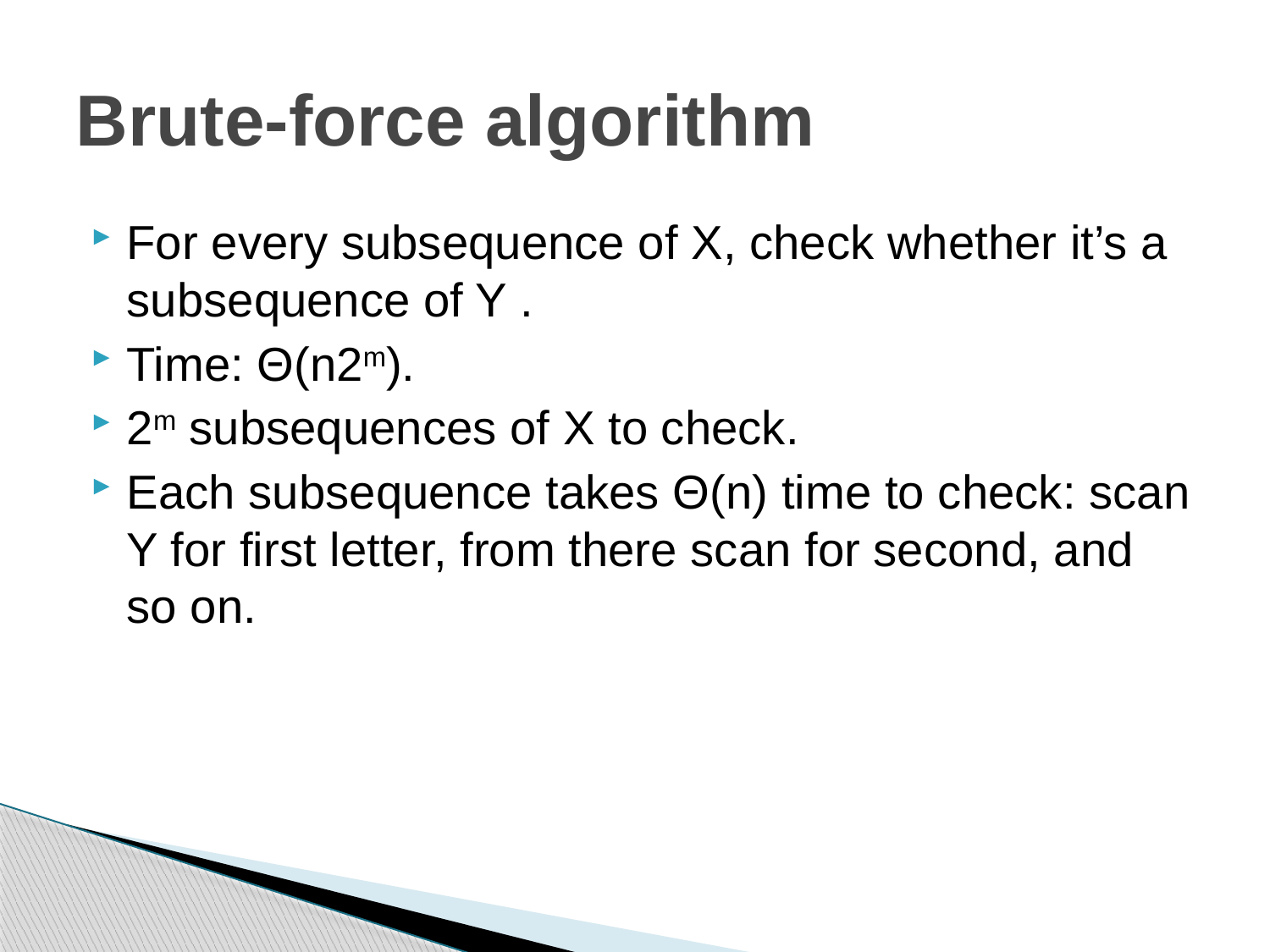

# Brute-force algorithm
For every subsequence of X, check whether it’s a subsequence of Y .
Time: Θ(n2m).
2m subsequences of X to check.
Each subsequence takes Θ(n) time to check: scan Y for first letter, from there scan for second, and so on.